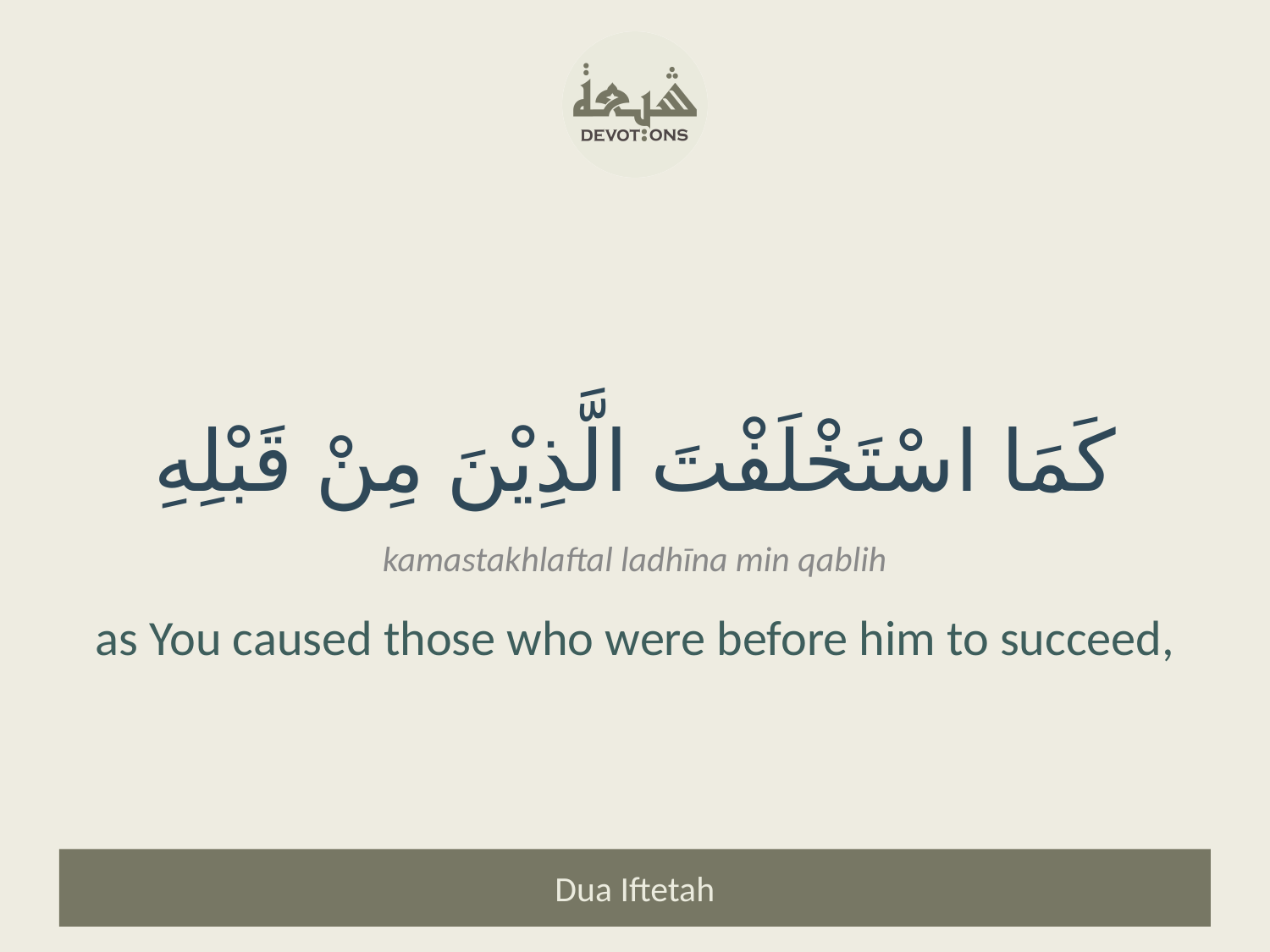

كَمَا اسْتَخْلَفْتَ الَّذِيْنَ مِنْ قَبْلِهِ
kamastakhlaftal ladhīna min qablih
as You caused those who were before him to succeed,
Dua Iftetah